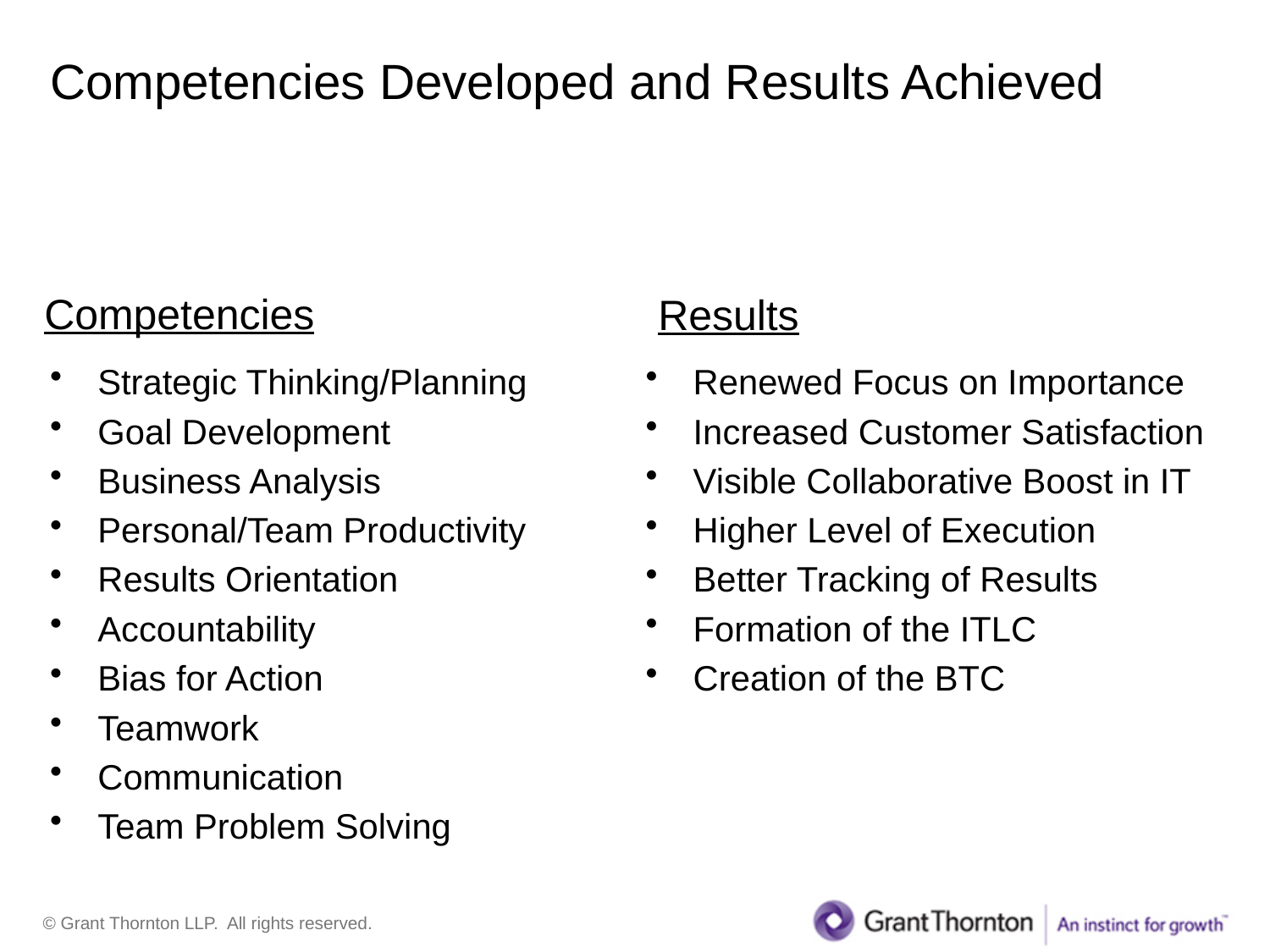

# Competencies Developed and Results Achieved
Competencies
Results
Strategic Thinking/Planning
Goal Development
Business Analysis
Personal/Team Productivity
Results Orientation
Accountability
Bias for Action
Teamwork
Communication
Team Problem Solving
Renewed Focus on Importance
Increased Customer Satisfaction
Visible Collaborative Boost in IT
Higher Level of Execution
Better Tracking of Results
Formation of the ITLC
Creation of the BTC